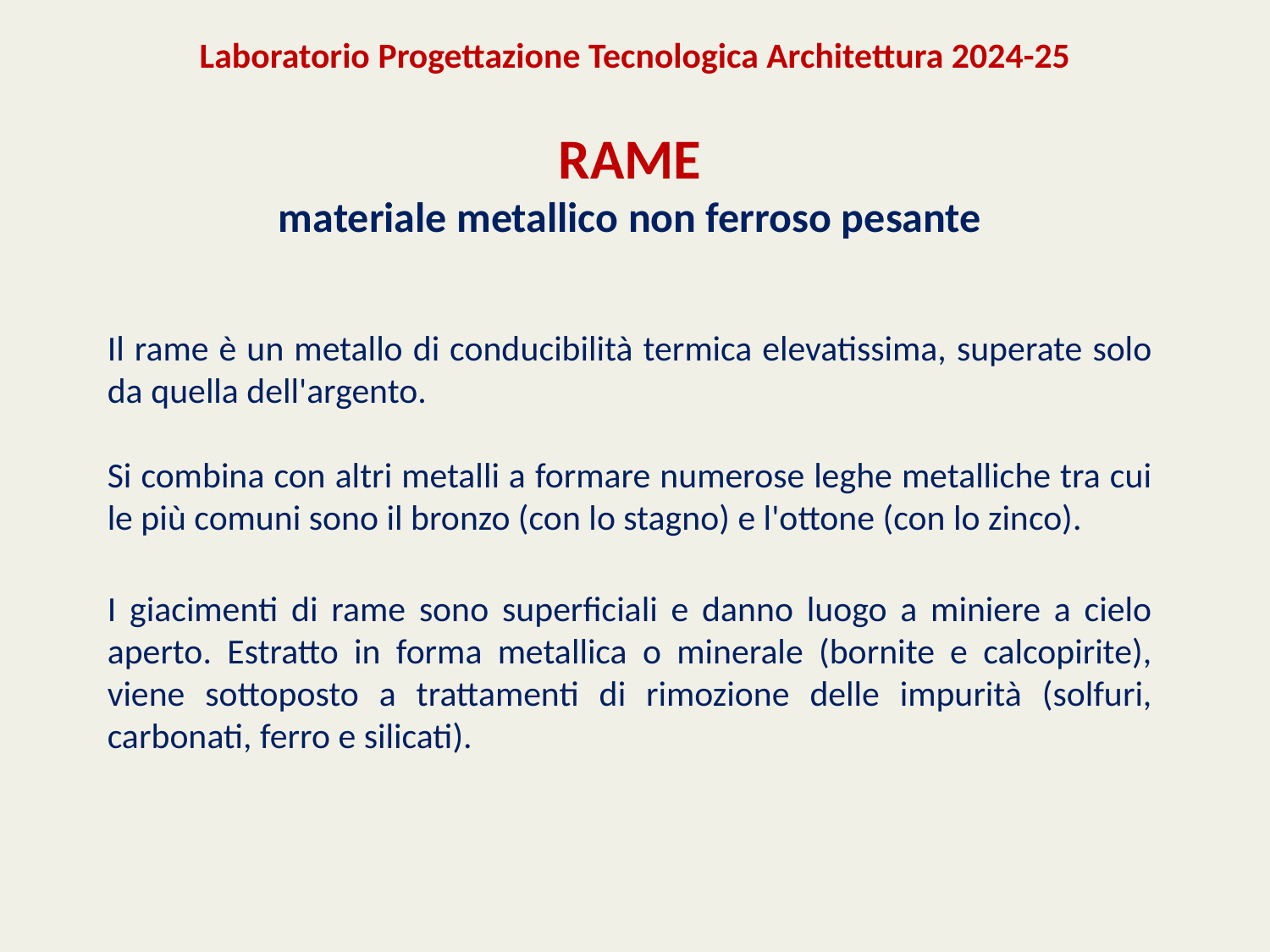

Laboratorio Progettazione Tecnologica Architettura 2024-25
#
RAME
materiale metallico non ferroso pesante

Il rame è un metallo di conducibilità termica elevatissima, superate solo da quella dell'argento.

Si combina con altri metalli a formare numerose leghe metalliche tra cui le più comuni sono il bronzo (con lo stagno) e l'ottone (con lo zinco).

I giacimenti di rame sono superficiali e danno luogo a miniere a cielo aperto. Estratto in forma metallica o minerale (bornite e calcopirite), viene sottoposto a trattamenti di rimozione delle impurità (solfuri, carbonati, ferro e silicati).